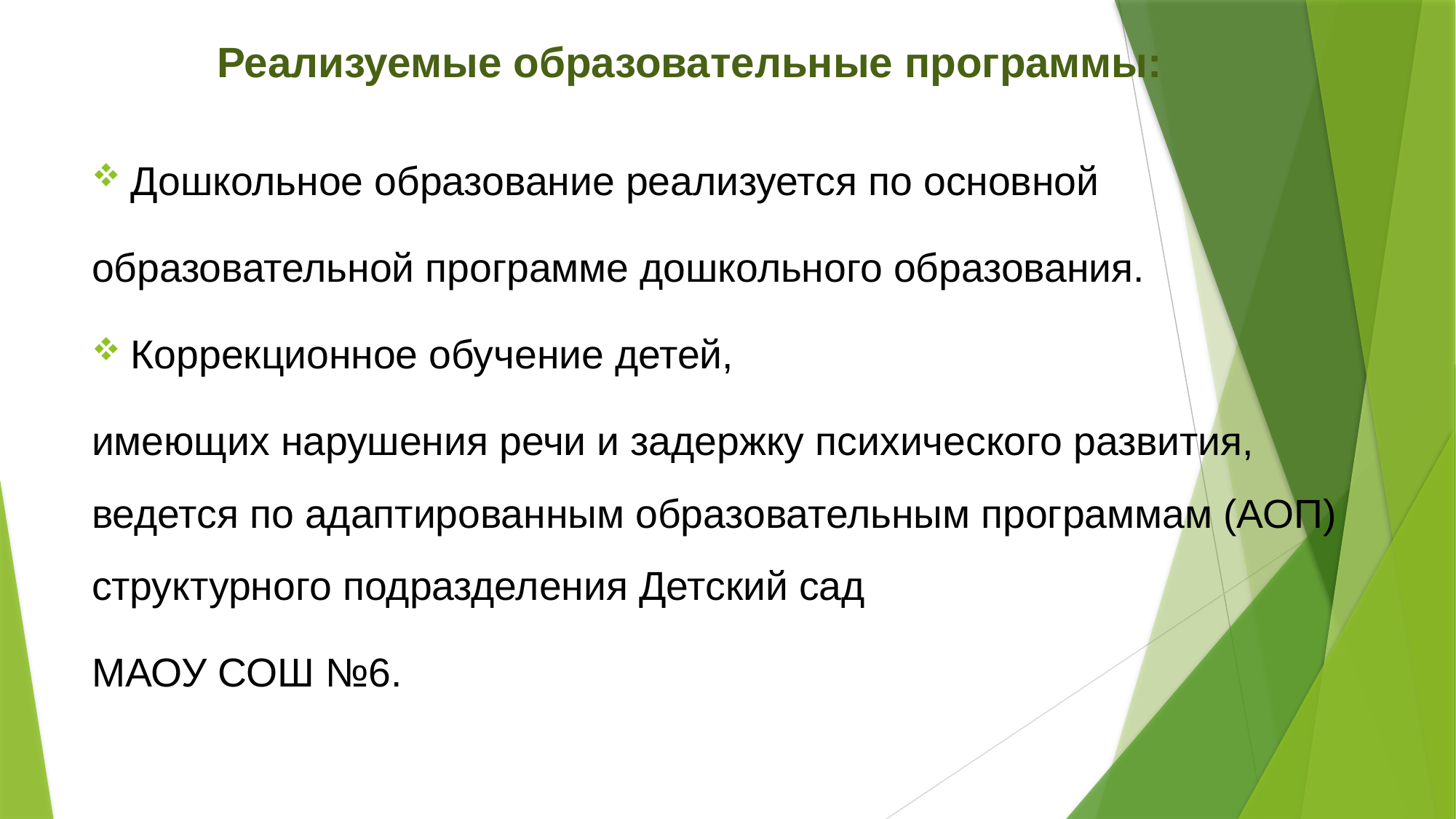

# Реализуемые образовательные программы:
Дошкольное образование реализуется по основной
образовательной программе дошкольного образования.
Коррекционное обучение детей,
имеющих нарушения речи и задержку психического развития, ведется по адаптированным образовательным программам (АОП) структурного подразделения Детский сад
МАОУ СОШ №6.